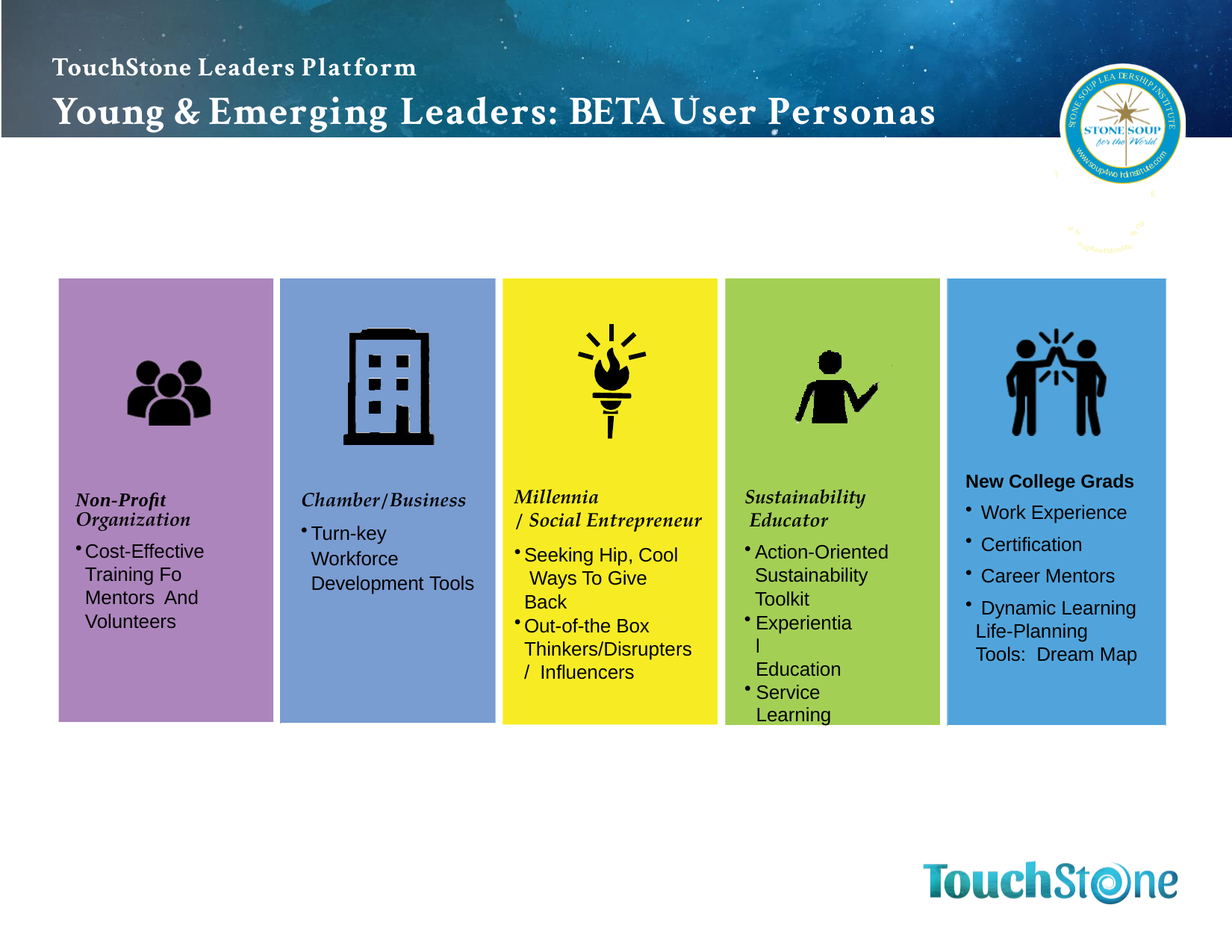

Personas	N
UPLEADERSHIP
SO	IN
E	S
TI
O	T
BETA Users	ww	m
T	U
S	T
E

co
w.s	te.
oup4worldinstitu

# TouchStone Leaders Platform
Young & Emerging Leaders: BETA User Personas

D

E
A
R
E
S
L
H
P
I
P
U
I
O
N
S
S
E
T
N
I
T
O
U
T
T
S
E
m
w
o
w
c
w
.
.
e
s
t
o
u
t
u
i
t
p
r
s
4
n
i
w
o
d
l

Chamber/Business
Turn-key Workforce  Development Tools

New College Grads
 Work Experience
 Certification
 Career Mentors
 Dynamic Learning Life-Planning Tools:  Dream Map

Millennia
/ Social Entrepreneur
Seeking Hip, Cool  Ways To Give Back
Out-of-the Box  Thinkers/Disrupters/  Influencers

Sustainability  Educator
Action-Oriented  Sustainability Toolkit
Experiential  Education
Service Learning

Non-Proﬁt  Organization
Cost-Effective  Training Fo Mentors  And Volunteers